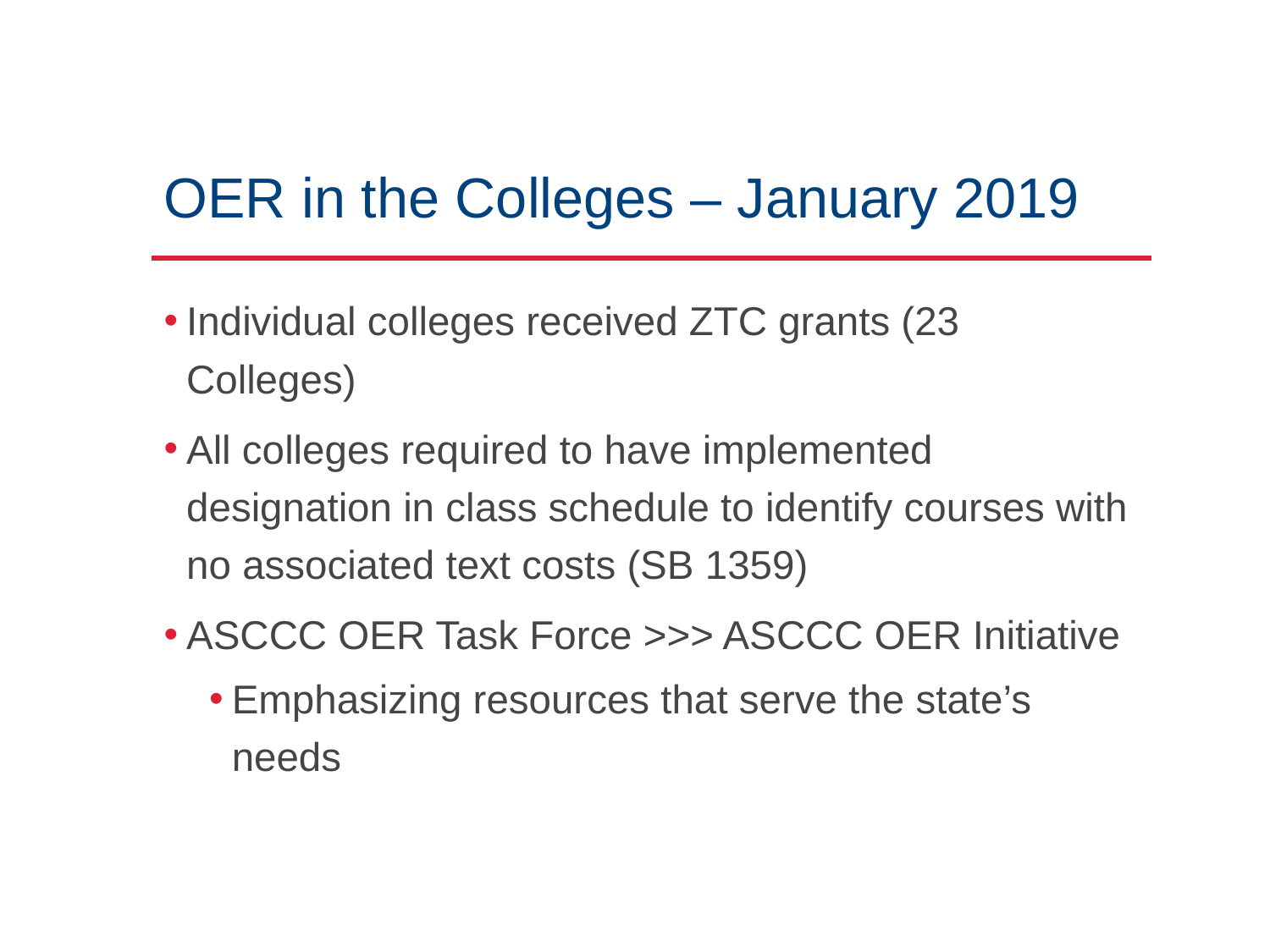

# OER in the Colleges – January 2019
Individual colleges received ZTC grants (23 Colleges)
All colleges required to have implemented designation in class schedule to identify courses with no associated text costs (SB 1359)
ASCCC OER Task Force >>> ASCCC OER Initiative
Emphasizing resources that serve the state’s needs